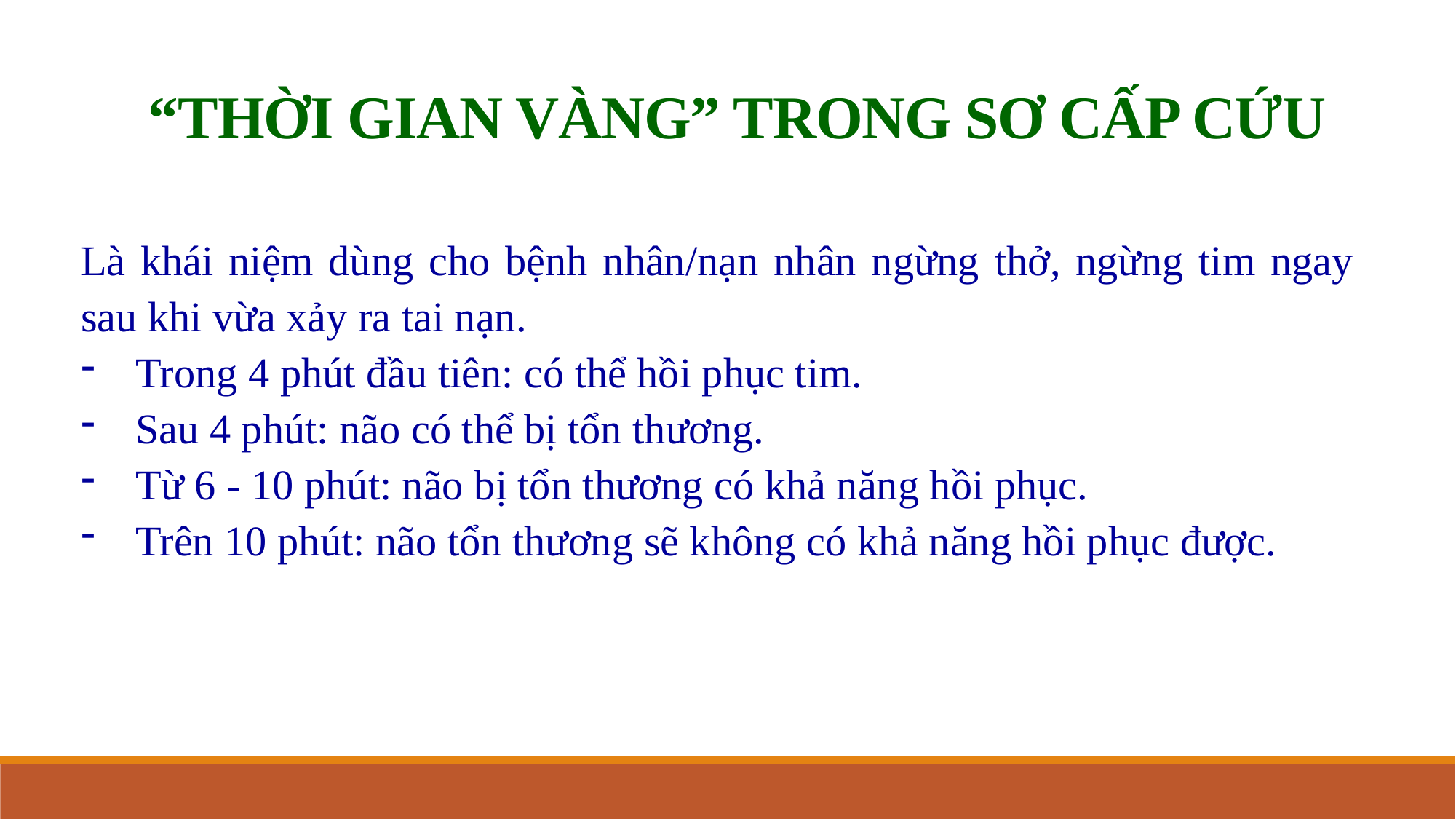

“THỜI GIAN VÀNG” TRONG SƠ CẤP CỨU
Là khái niệm dùng cho bệnh nhân/nạn nhân ngừng thở, ngừng tim ngay sau khi vừa xảy ra tai nạn.
Trong 4 phút đầu tiên: có thể hồi phục tim.
Sau 4 phút: não có thể bị tổn thương.
Từ 6 - 10 phút: não bị tổn thương có khả năng hồi phục.
Trên 10 phút: não tổn thương sẽ không có khả năng hồi phục được.